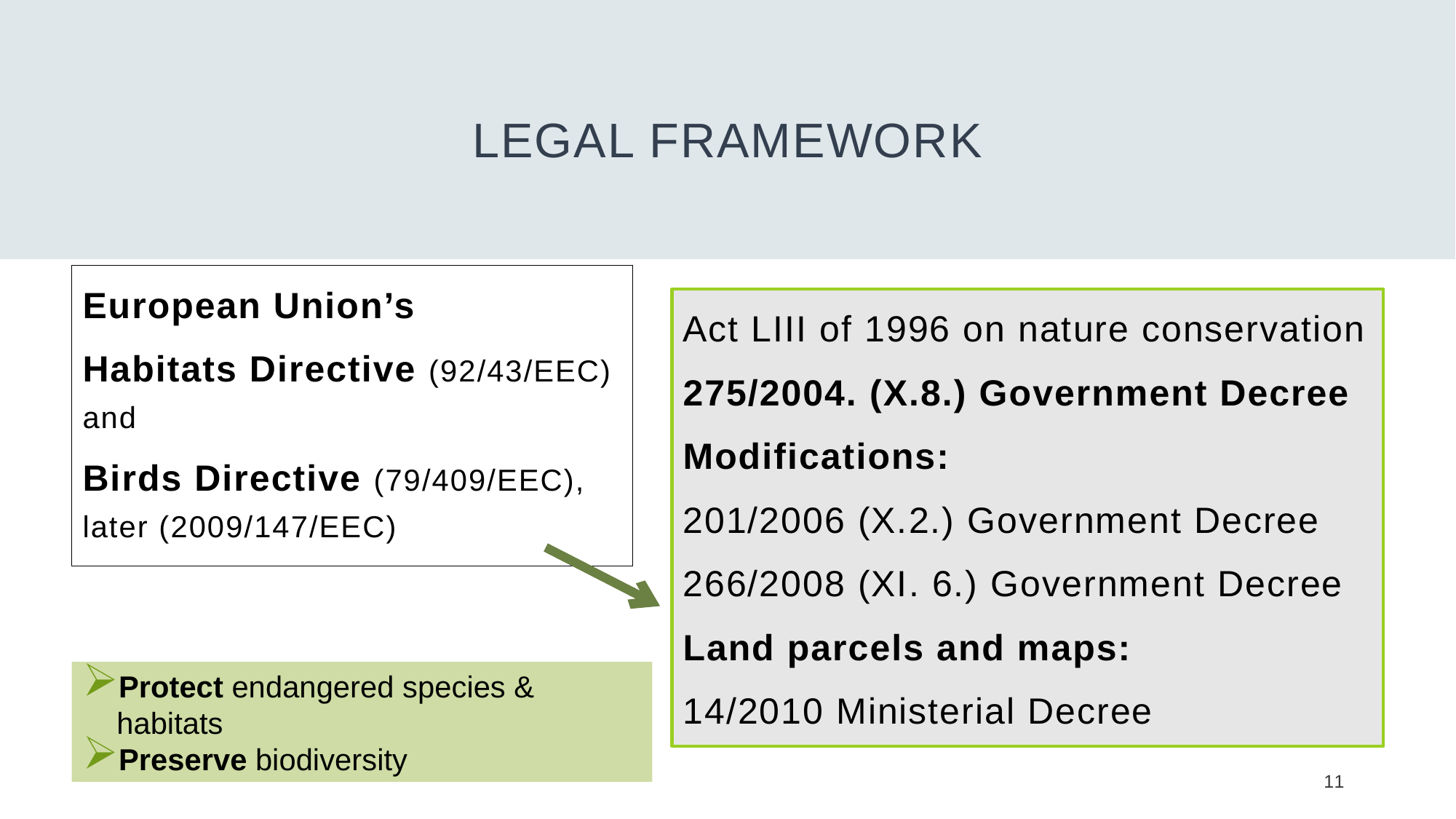

# Legal Framework
European Union’s
Habitats Directive (92/43/EEC) and
Birds Directive (79/409/EEC), later (2009/147/EEC)
Act LIII of 1996 on nature conservation
275/2004. (X.8.) Government Decree
Modifications:
201/2006 (X.2.) Government Decree
266/2008 (XI. 6.) Government Decree
Land parcels and maps:
14/2010 Ministerial Decree

Protect endangered species & habitats
Preserve biodiversity
11